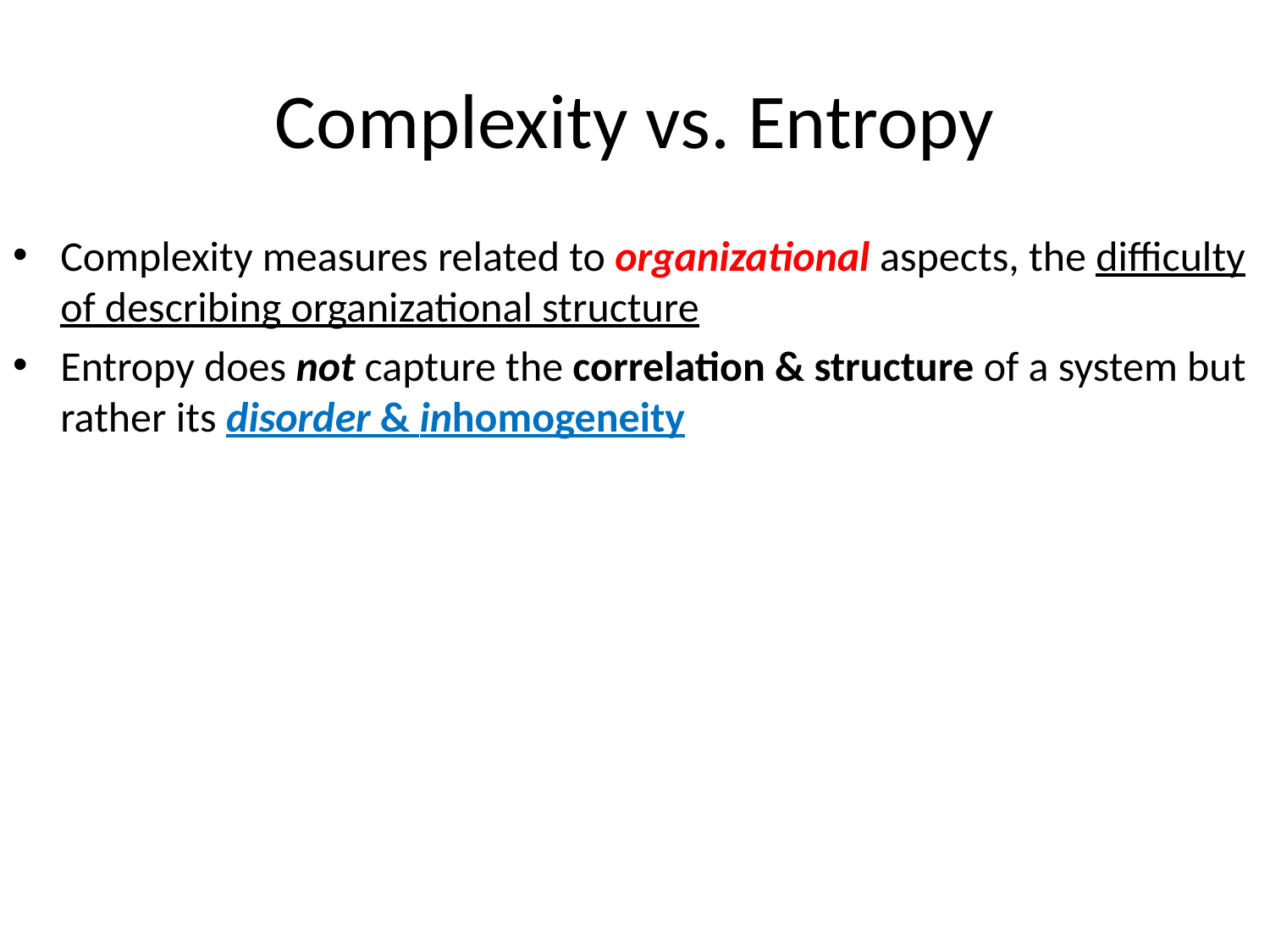

# Complexity vs. Entropy
Complexity measures related to organizational aspects, the difficulty of describing organizational structure
Entropy does not capture the correlation & structure of a system but rather its disorder & inhomogeneity